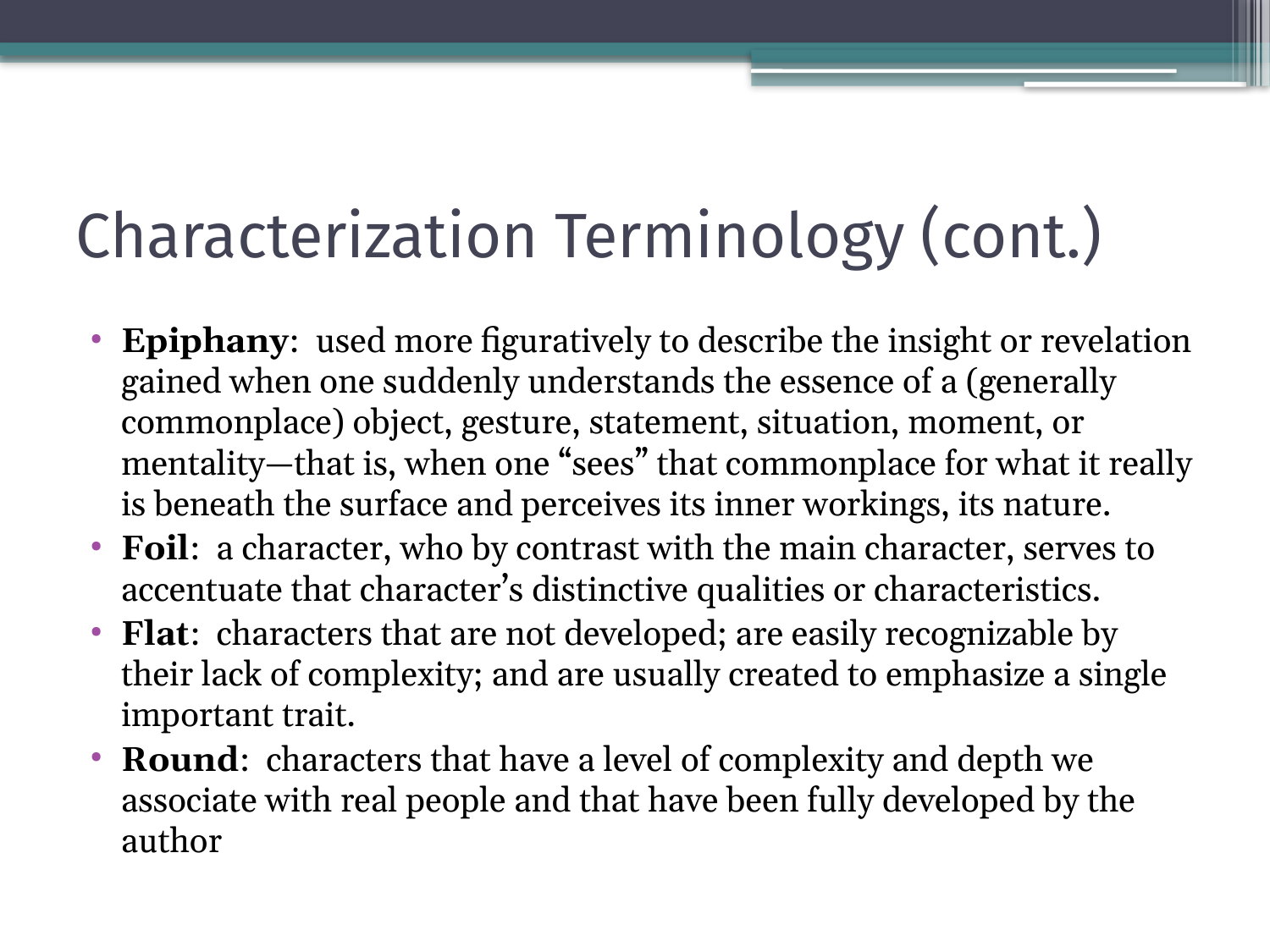

# Characterization Terminology (cont.)
Epiphany:  used more figuratively to describe the insight or revelation gained when one suddenly understands the essence of a (generally commonplace) object, gesture, statement, situation, moment, or mentality—that is, when one “sees” that commonplace for what it really is beneath the surface and perceives its inner workings, its nature.
Foil:  a character, who by contrast with the main character, serves to accentuate that character’s distinctive qualities or characteristics.
Flat:  characters that are not developed; are easily recognizable by their lack of complexity; and are usually created to emphasize a single important trait.
Round:  characters that have a level of complexity and depth we associate with real people and that have been fully developed by the author